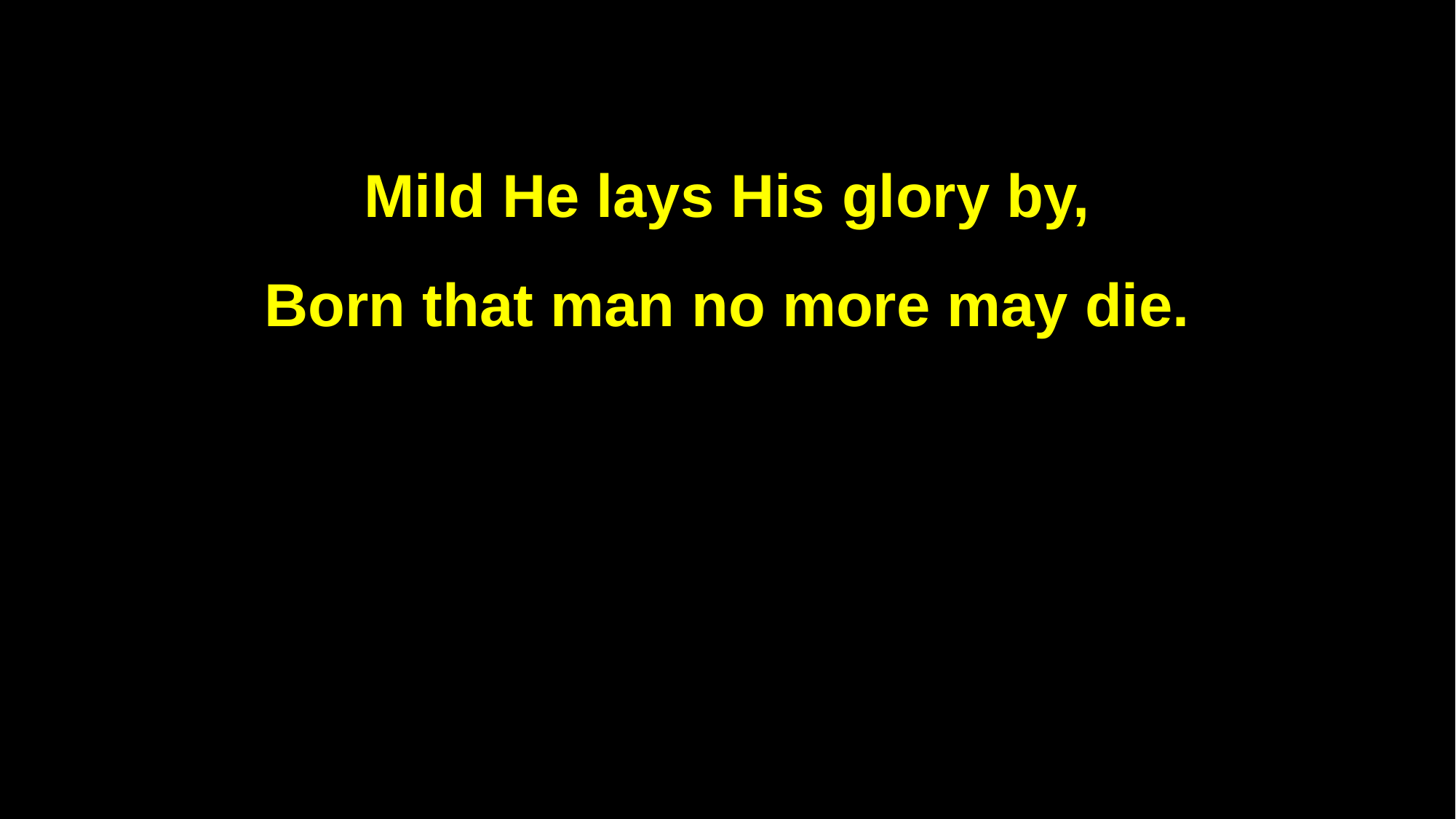

Mild He lays His glory by,
Born that man no more may die.